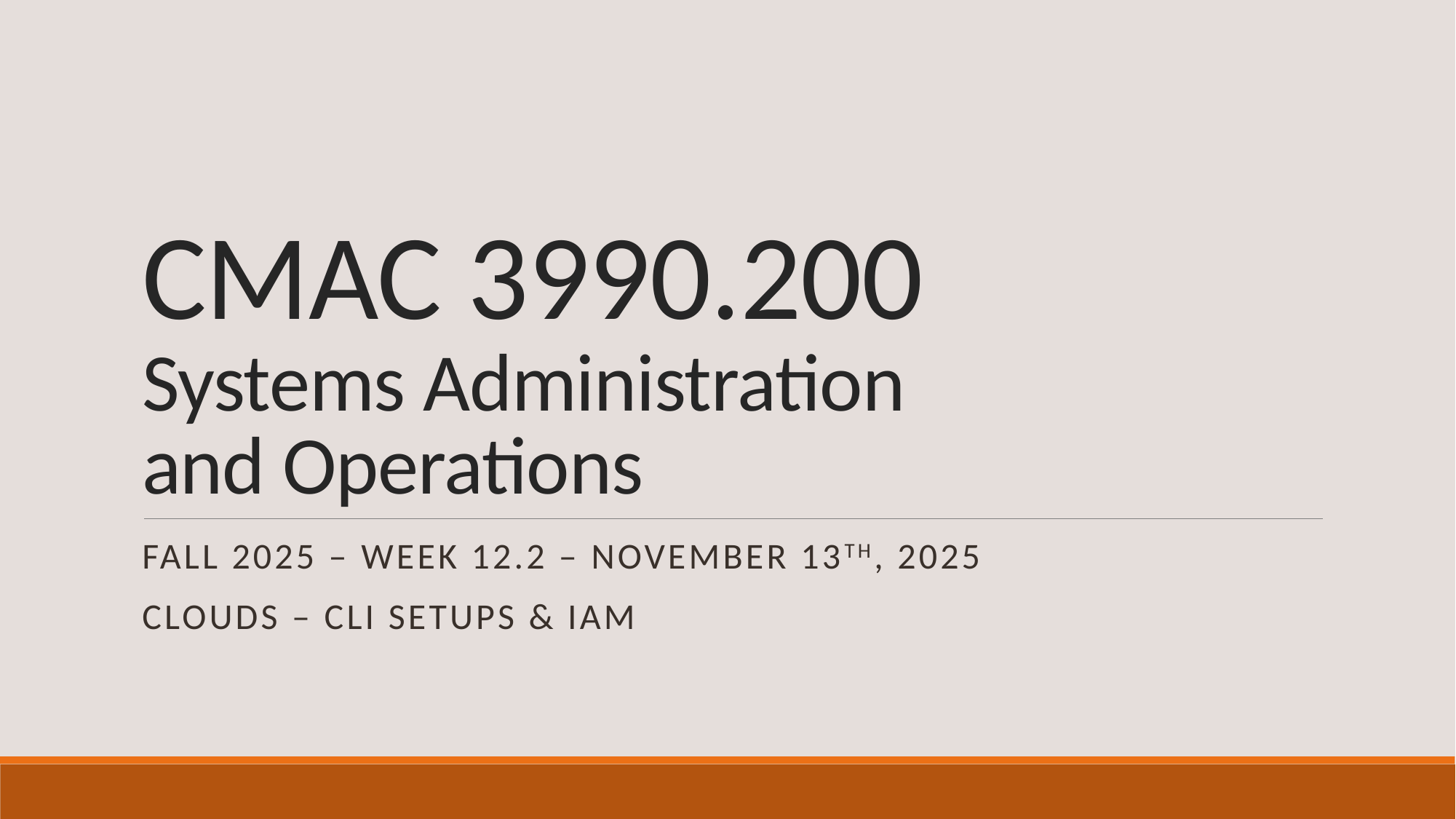

# CMAC 3990.200 Systems Administration and Operations
Fall 2025 – Week 12.2 – November 13th, 2025
Clouds – CLI Setups & IAM